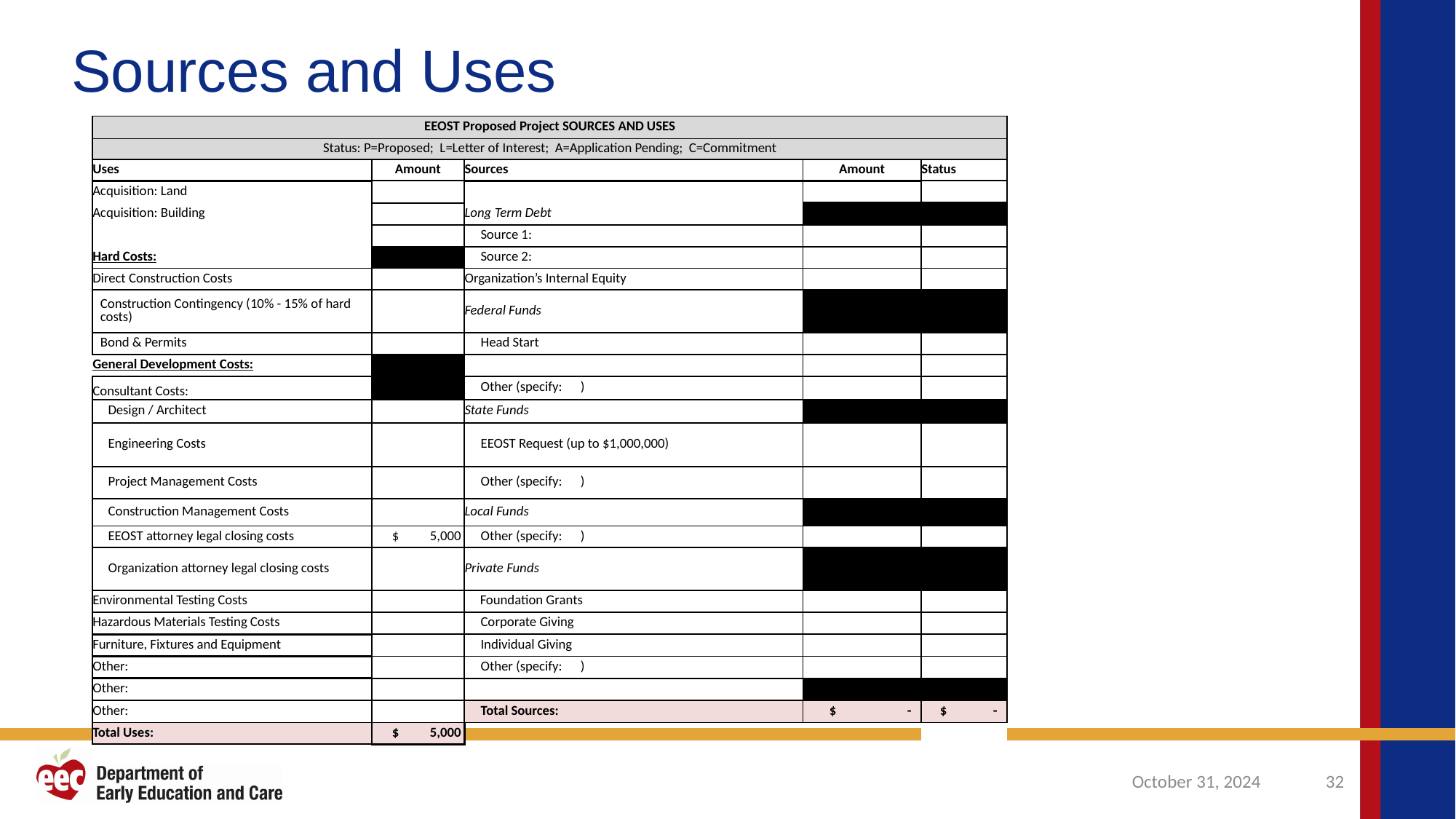

# Sources and Uses
| EEOST Proposed Project SOURCES AND USES |  |  |  |  |
| --- | --- | --- | --- | --- |
| Status: P=Proposed; L=Letter of Interest; A=Application Pending; C=Commitment |  |  |  |  |
| Uses | Amount | Sources | Amount | Status |
| Acquisition: Land |  |  |  |  |
| Acquisition: Building |  | Long Term Debt |  |  |
|  |  | Source 1: |  |  |
| Hard Costs: |  | Source 2: |  |  |
| Direct Construction Costs |  | Organization’s Internal Equity |  |  |
| Construction Contingency (10% - 15% of hard costs) |  | Federal Funds |  |  |
| Bond & Permits |  | Head Start |  |  |
| General Development Costs: |  |  |  |  |
| Consultant Costs: |  | Other (specify:      ) |  |  |
| Design / Architect |  | State Funds |  |  |
| Engineering Costs |  | EEOST Request (up to $1,000,000) |  |  |
| Project Management Costs |  | Other (specify:      ) |  |  |
| Construction Management Costs |  | Local Funds |  |  |
| EEOST attorney legal closing costs | $ 5,000 | Other (specify:      ) |  |  |
| Organization attorney legal closing costs |  | Private Funds |  |  |
| Environmental Testing Costs |  | Foundation Grants |  |  |
| Hazardous Materials Testing Costs |  | Corporate Giving |  |  |
| Furniture, Fixtures and Equipment |  | Individual Giving |  |  |
| Other: |  | Other (specify:      ) |  |  |
| Other: |  |  |  |  |
| Other: |  | Total Sources: | $ - | $ - |
| Total Uses: | $ 5,000 |  |  |  |
|  |  |  |  |  |
October 31, 2024
32